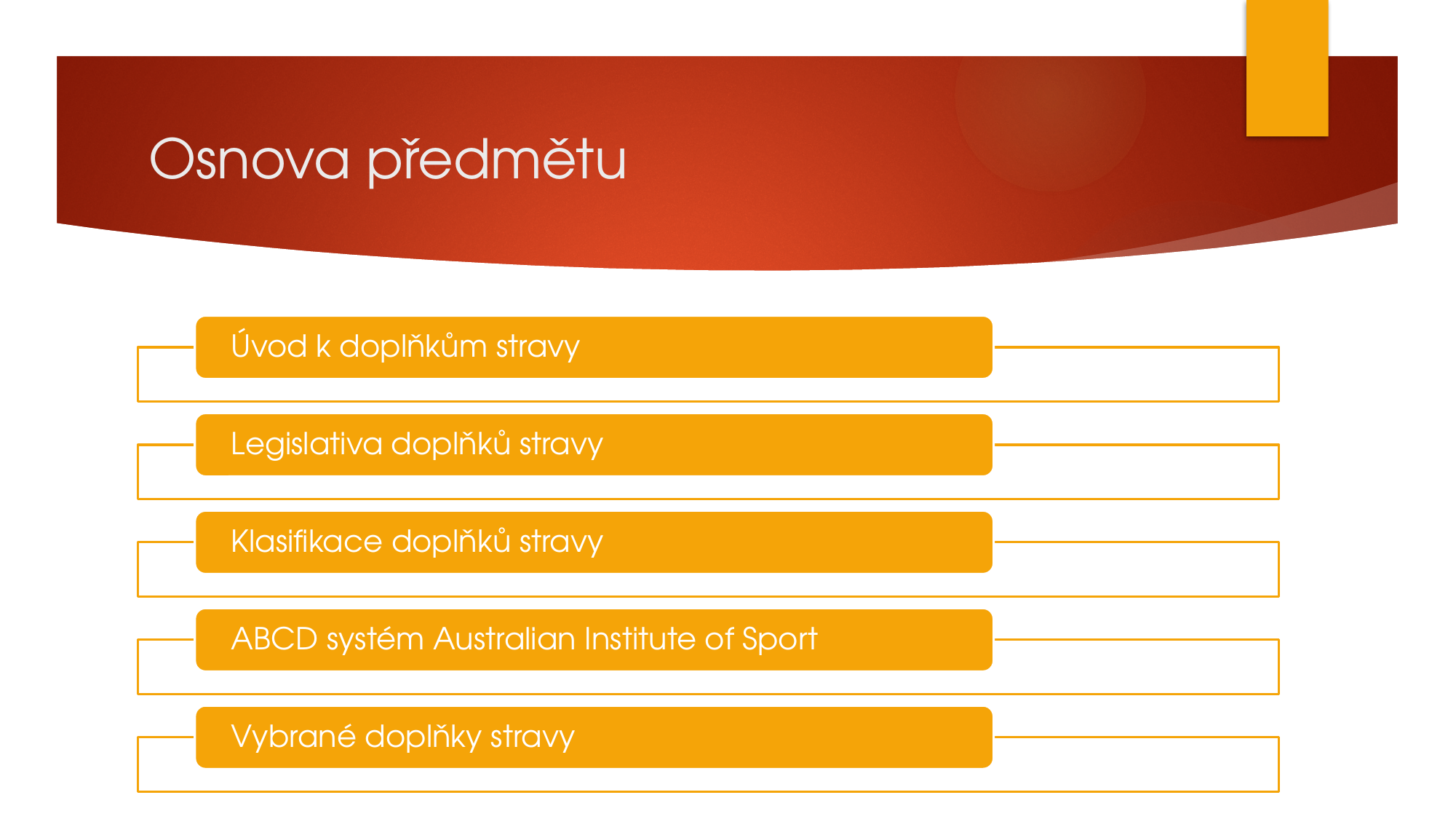

# Osnova předmětu
Úvod k doplňkům stravy
Legislativa doplňků stravy
Klasifikace doplňků stravy
ABCD systém Australian Institute of Sport
Vybrané doplňky stravy